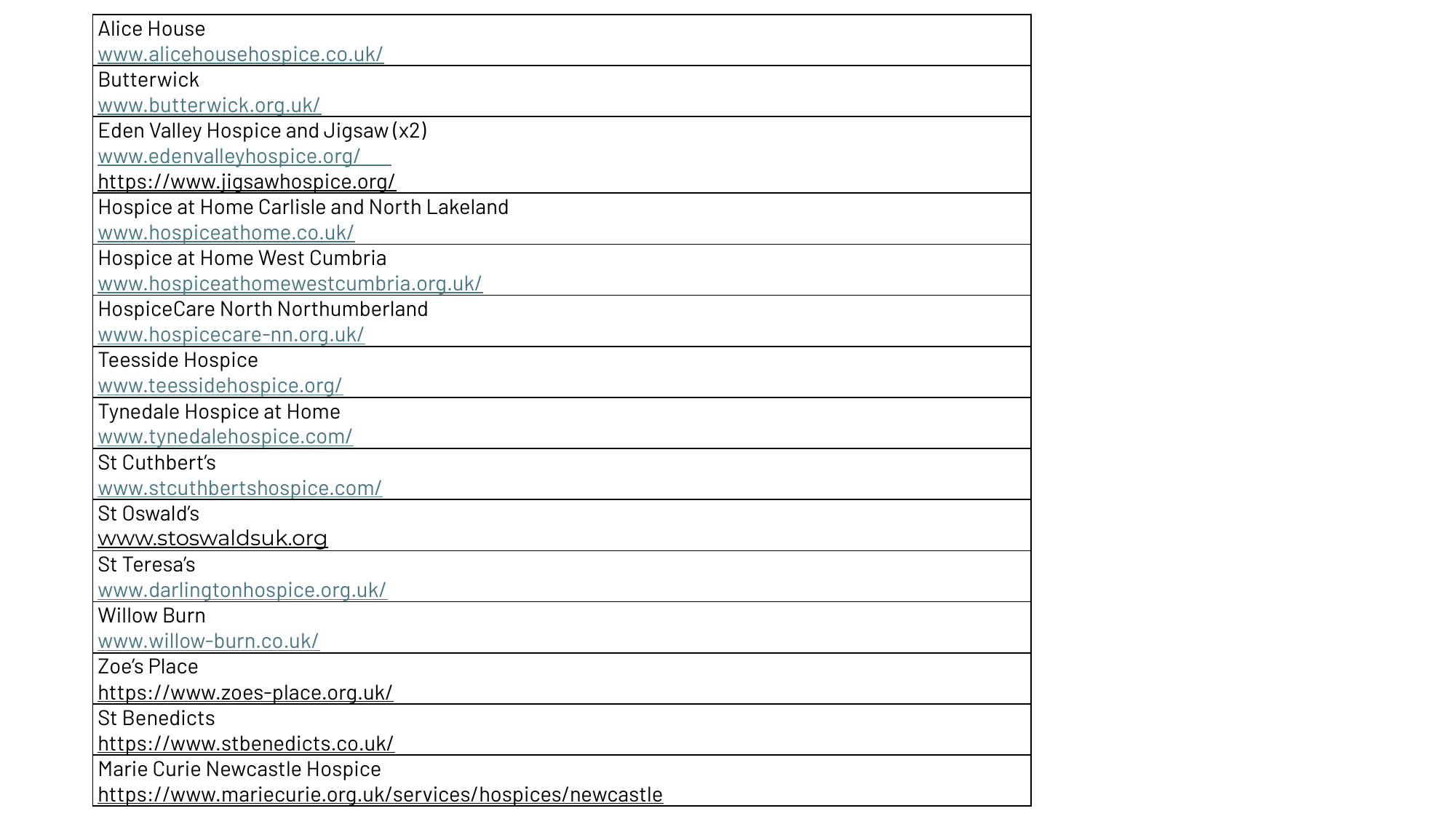

| Alice House www.alicehousehospice.co.uk/ |
| --- |
| Butterwick www.butterwick.org.uk/ |
| Eden Valley Hospice and Jigsaw (x2) www.edenvalleyhospice.org/ https://www.jigsawhospice.org/ |
| Hospice at Home Carlisle and North Lakeland www.hospiceathome.co.uk/ |
| Hospice at Home West Cumbria www.hospiceathomewestcumbria.org.uk/ |
| HospiceCare North Northumberland www.hospicecare-nn.org.uk/ |
| Teesside Hospice www.teessidehospice.org/ |
| Tynedale Hospice at Home www.tynedalehospice.com/ |
| St Cuthbert’s www.stcuthbertshospice.com/ |
| St Oswald’s www.stoswaldsuk.org |
| St Teresa’s www.darlingtonhospice.org.uk/ |
| Willow Burn www.willow-burn.co.uk/ |
| Zoe’s Place https://www.zoes-place.org.uk/ |
| St Benedicts https://www.stbenedicts.co.uk/ |
| Marie Curie Newcastle Hospice https://www.mariecurie.org.uk/services/hospices/newcastle |